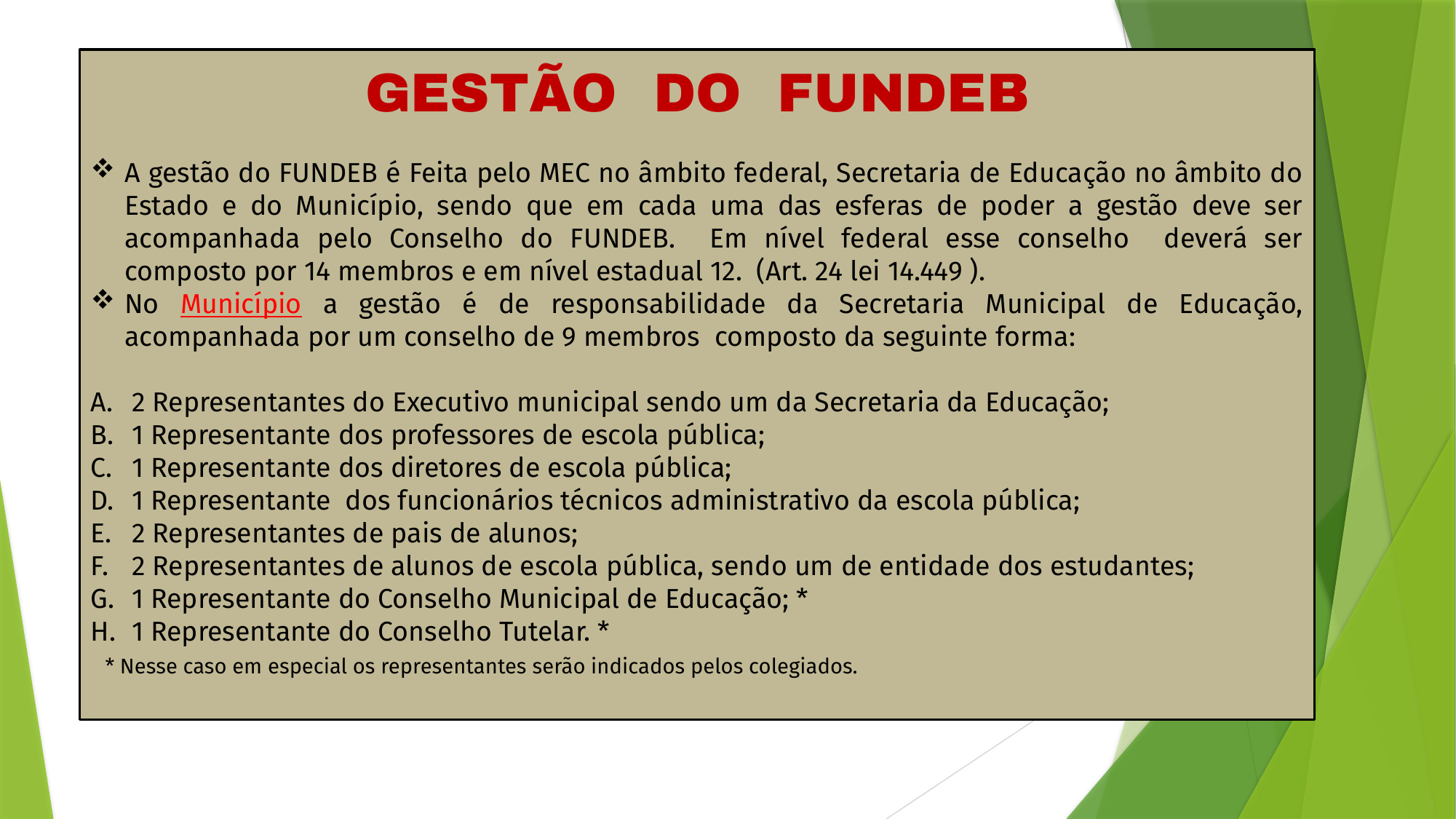

GESTÃO  DO  FUNDEB

A gestão do FUNDEB é Feita pelo MEC no âmbito federal, Secretaria de Educação no âmbito do Estado e do Município, sendo que em cada uma das esferas de poder a gestão deve ser acompanhada pelo Conselho do FUNDEB.  Em nível federal esse conselho  deverá ser composto por 14 membros e em nível estadual 12.  (Art. 24 lei 14.449 ).
No Município a gestão é de responsabilidade da Secretaria Municipal de Educação, acompanhada por um conselho de 9 membros  composto da seguinte forma:

2 Representantes do Executivo municipal sendo um da Secretaria da Educação;
1 Representante dos professores de escola pública;
1 Representante dos diretores de escola pública;
1 Representante  dos funcionários técnicos administrativo da escola pública;
2 Representantes de pais de alunos;
2 Representantes de alunos de escola pública, sendo um de entidade dos estudantes;
1 Representante do Conselho Municipal de Educação; *
1 Representante do Conselho Tutelar. *
  * Nesse caso em especial os representantes serão indicados pelos colegiados.